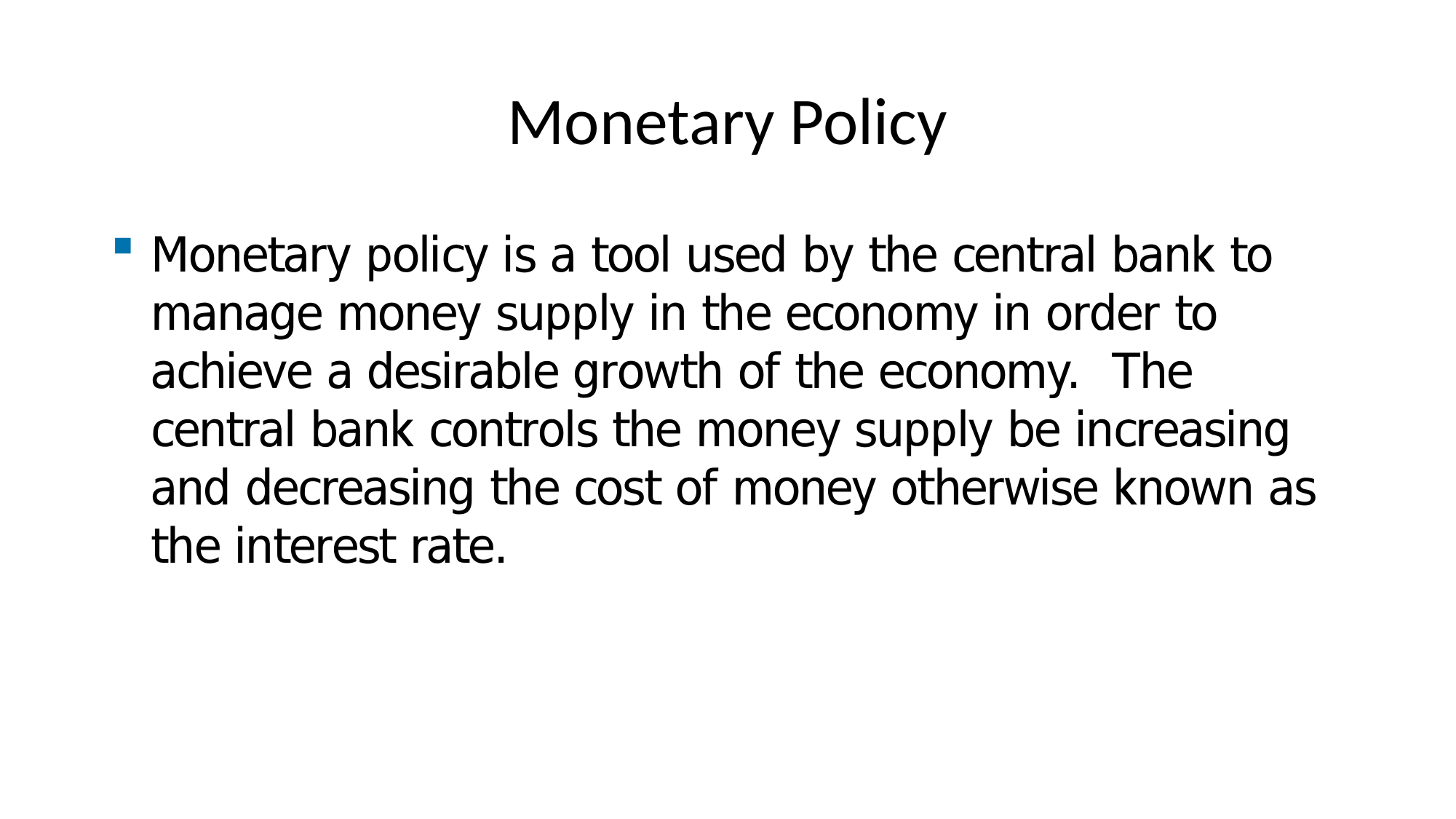

# Monetary Policy
Monetary policy is a tool used by the central bank to manage money supply in the economy in order to achieve a desirable growth of the economy.  The central bank controls the money supply be increasing and decreasing the cost of money otherwise known as the interest rate.